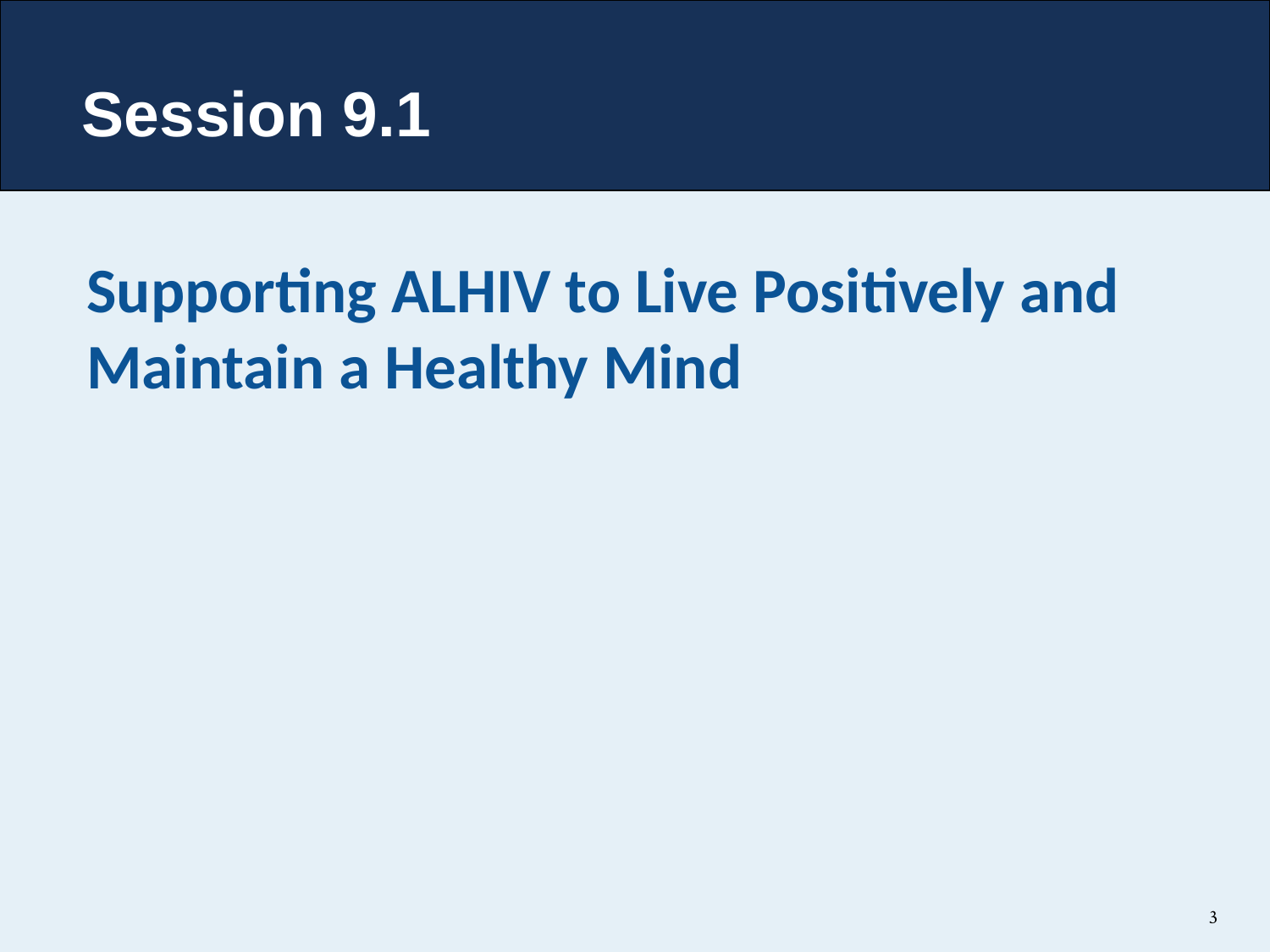

# Session 9.1
Supporting ALHIV to Live Positively and Maintain a Healthy Mind
3